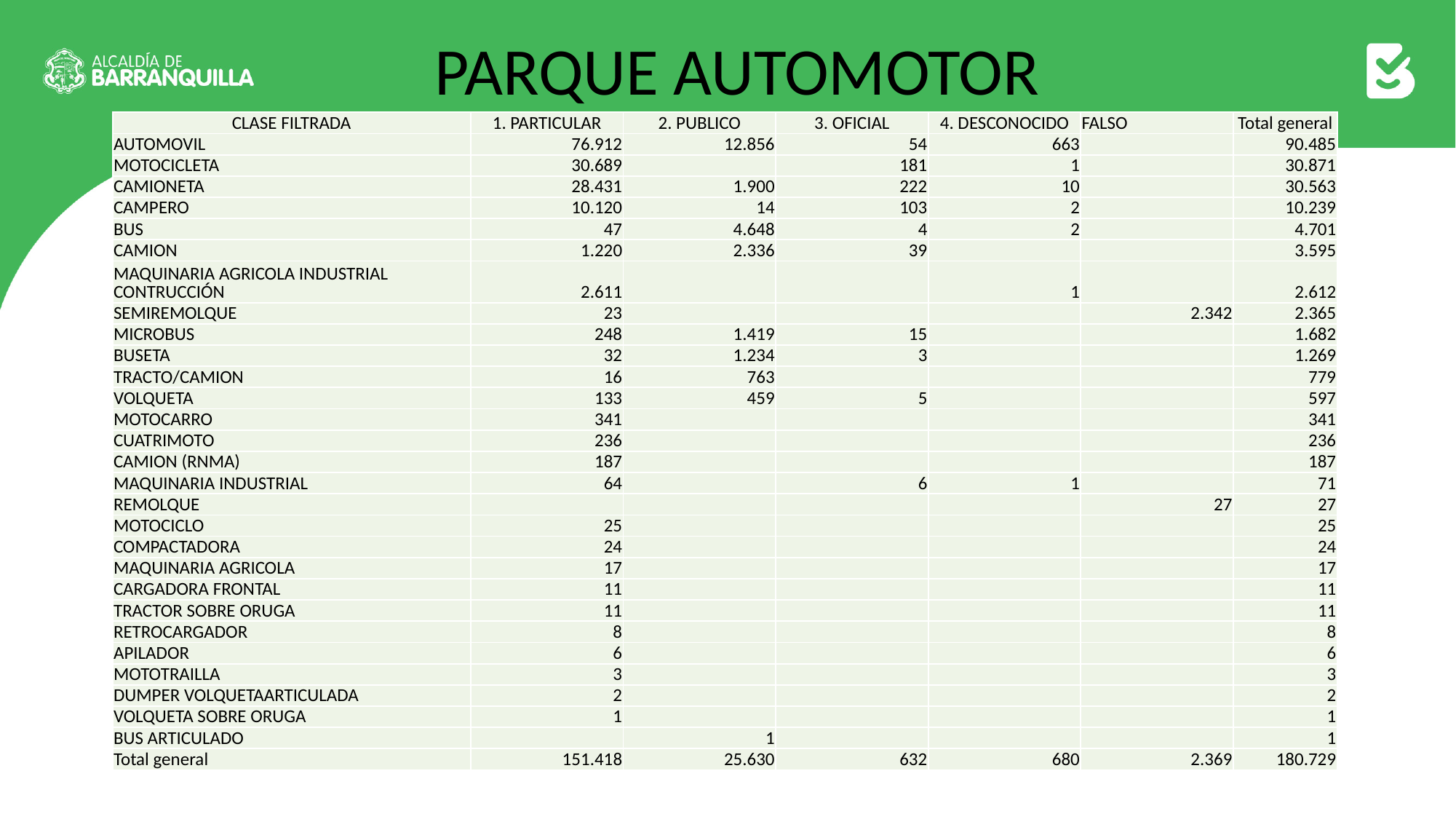

# PARQUE AUTOMOTOR
| CLASE FILTRADA | 1. PARTICULAR | 2. PUBLICO | 3. OFICIAL | 4. DESCONOCIDO | FALSO | Total general |
| --- | --- | --- | --- | --- | --- | --- |
| AUTOMOVIL | 76.912 | 12.856 | 54 | 663 |  | 90.485 |
| MOTOCICLETA | 30.689 |  | 181 | 1 |  | 30.871 |
| CAMIONETA | 28.431 | 1.900 | 222 | 10 |  | 30.563 |
| CAMPERO | 10.120 | 14 | 103 | 2 |  | 10.239 |
| BUS | 47 | 4.648 | 4 | 2 |  | 4.701 |
| CAMION | 1.220 | 2.336 | 39 |  |  | 3.595 |
| MAQUINARIA AGRICOLA INDUSTRIAL CONTRUCCIÓN | 2.611 |  |  | 1 |  | 2.612 |
| SEMIREMOLQUE | 23 |  |  |  | 2.342 | 2.365 |
| MICROBUS | 248 | 1.419 | 15 |  |  | 1.682 |
| BUSETA | 32 | 1.234 | 3 |  |  | 1.269 |
| TRACTO/CAMION | 16 | 763 |  |  |  | 779 |
| VOLQUETA | 133 | 459 | 5 |  |  | 597 |
| MOTOCARRO | 341 |  |  |  |  | 341 |
| CUATRIMOTO | 236 |  |  |  |  | 236 |
| CAMION (RNMA) | 187 |  |  |  |  | 187 |
| MAQUINARIA INDUSTRIAL | 64 |  | 6 | 1 |  | 71 |
| REMOLQUE |  |  |  |  | 27 | 27 |
| MOTOCICLO | 25 |  |  |  |  | 25 |
| COMPACTADORA | 24 |  |  |  |  | 24 |
| MAQUINARIA AGRICOLA | 17 |  |  |  |  | 17 |
| CARGADORA FRONTAL | 11 |  |  |  |  | 11 |
| TRACTOR SOBRE ORUGA | 11 |  |  |  |  | 11 |
| RETROCARGADOR | 8 |  |  |  |  | 8 |
| APILADOR | 6 |  |  |  |  | 6 |
| MOTOTRAILLA | 3 |  |  |  |  | 3 |
| DUMPER VOLQUETAARTICULADA | 2 |  |  |  |  | 2 |
| VOLQUETA SOBRE ORUGA | 1 |  |  |  |  | 1 |
| BUS ARTICULADO |  | 1 |  |  |  | 1 |
| Total general | 151.418 | 25.630 | 632 | 680 | 2.369 | 180.729 |